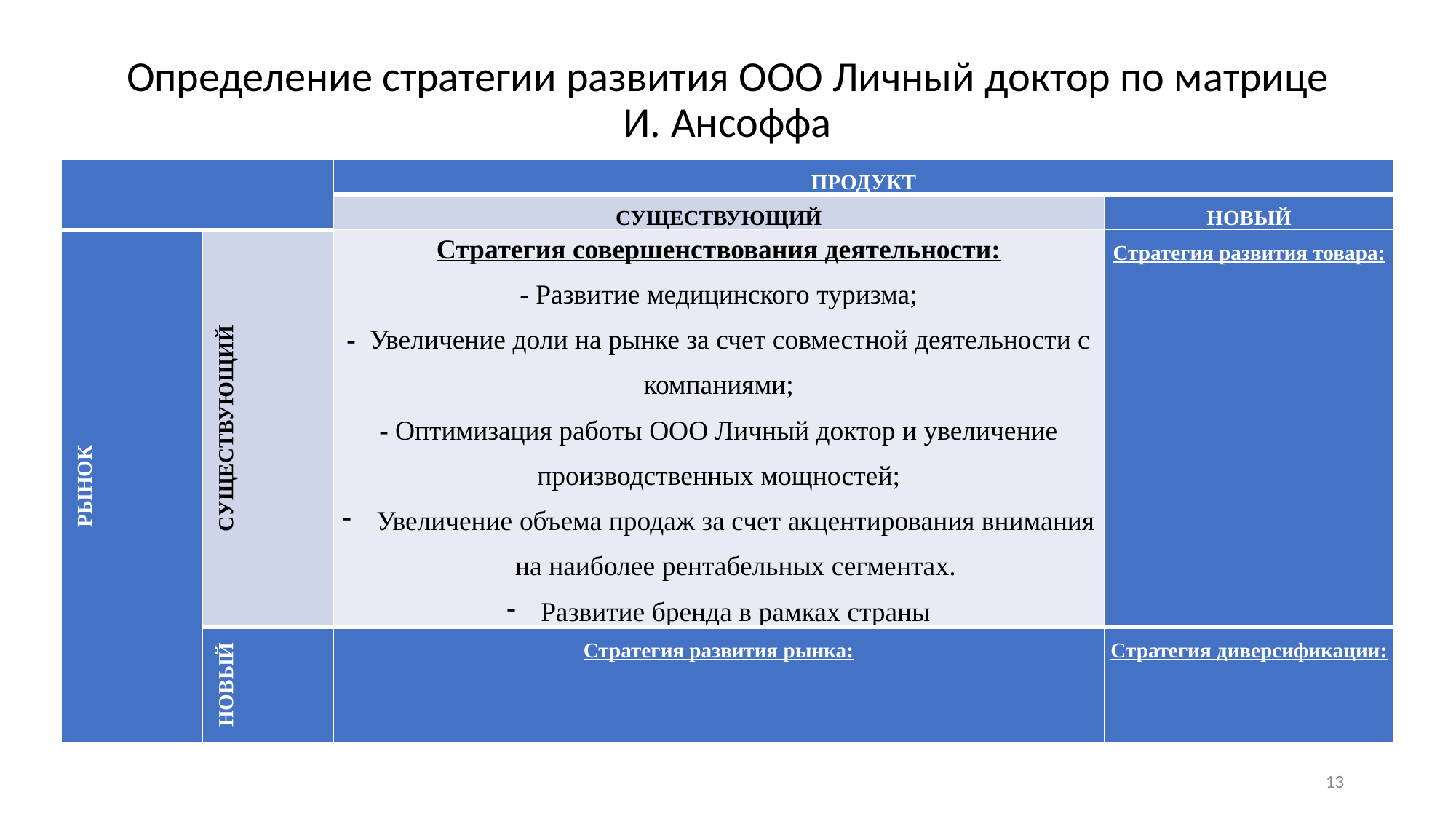

# Определение стратегии развития ООО Личный доктор по матрице И. Ансоффа
|  |  | ПРОДУКТ |  |
| --- | --- | --- | --- |
|  |  | СУЩЕСТВУЮЩИЙ | НОВЫЙ |
| РЫНОК | СУЩЕСТВУЮЩИЙ | Стратегия совершенствования деятельности: - Развитие медицинского туризма; - Увеличение доли на рынке за счет совместной деятельности с компаниями; - Оптимизация работы ООО Личный доктор и увеличение производственных мощностей; Увеличение объема продаж за счет акцентирования внимания на наиболее рентабельных сегментах. Развитие бренда в рамках страны | Стратегия развития товара: |
|  | НОВЫЙ | Стратегия развития рынка: | Стратегия диверсификации: |
13